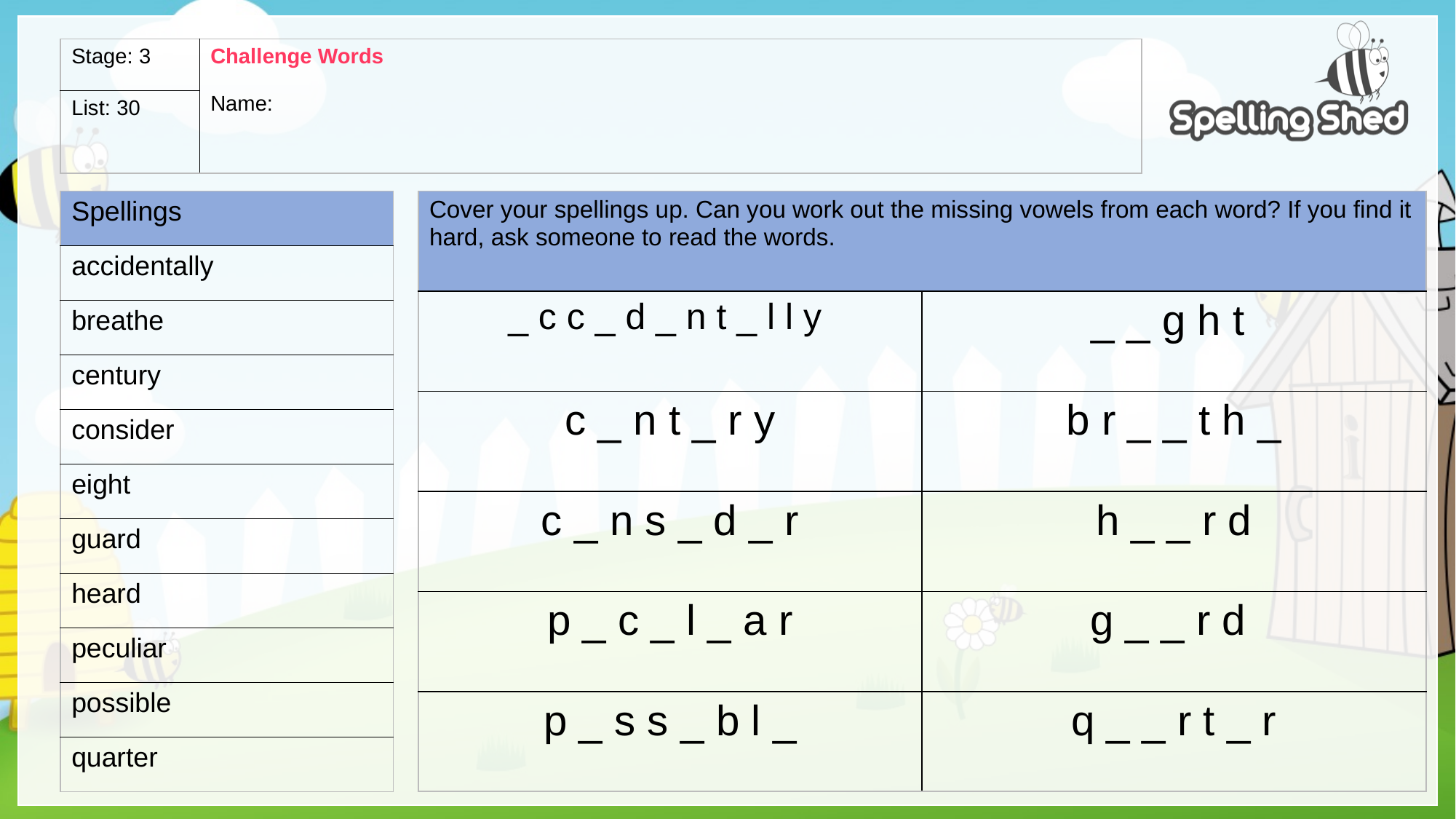

| Stage: 3 | Challenge Words Name: |
| --- | --- |
| List: 30 |  |
| Spellings |
| --- |
| accidentally |
| breathe |
| century |
| consider |
| eight |
| guard |
| heard |
| peculiar |
| possible |
| quarter |
| Cover your spellings up. Can you work out the missing vowels from each word? If you find it hard, ask someone to read the words. |  |
| --- | --- |
| \_ c c \_ d \_ n t \_ l l y | \_ \_ g h t |
| c \_ n t \_ r y | b r \_ \_ t h \_ |
| c \_ n s \_ d \_ r | h \_ \_ r d |
| p \_ c \_ l \_ a r | g \_ \_ r d |
| p \_ s s \_ b l \_ | q \_ \_ r t \_ r |